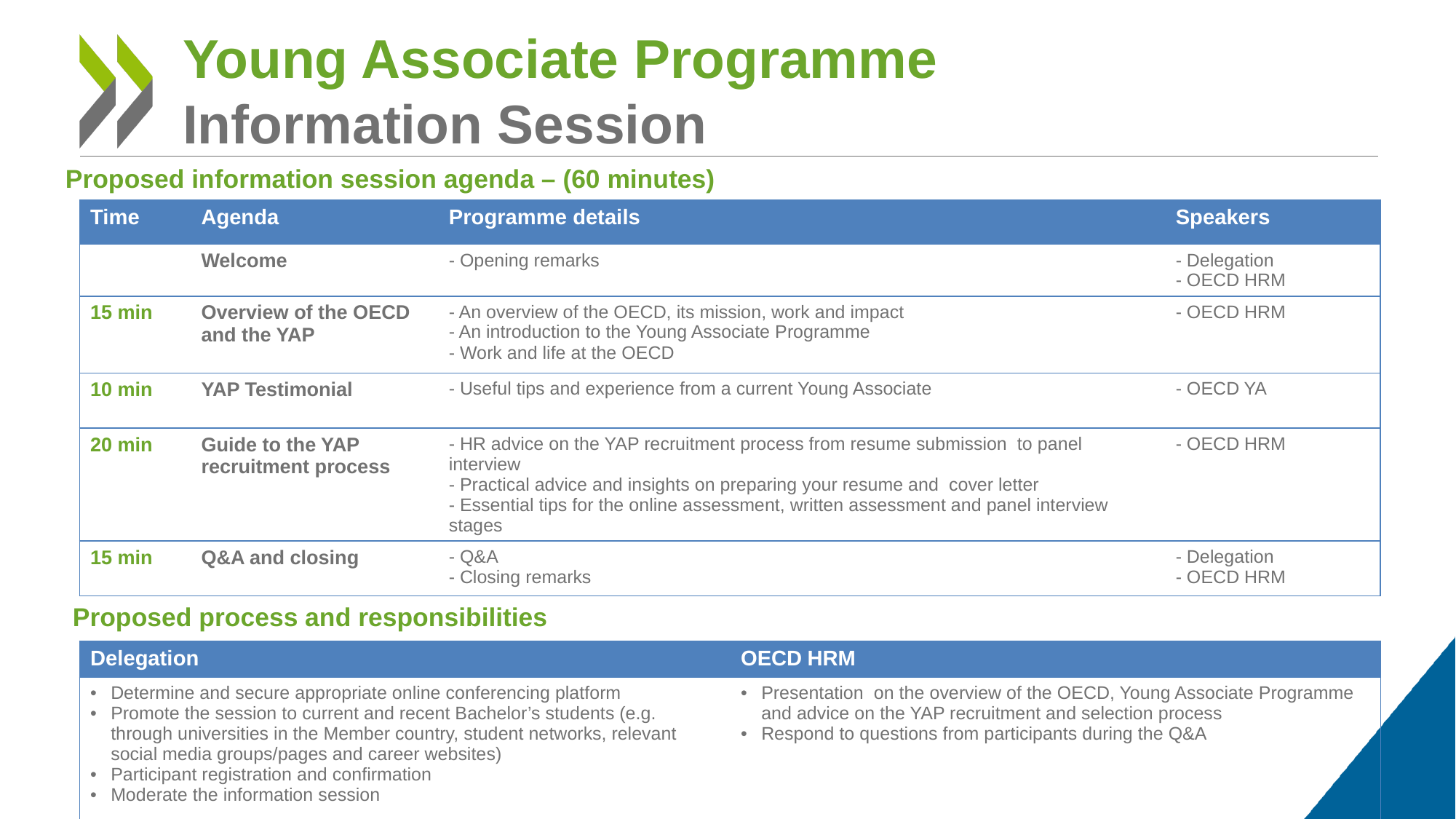

# Young Associate Programme Information Session
Proposed information session agenda – (60 minutes)
| Time | Agenda | Programme details | Speakers |
| --- | --- | --- | --- |
|  | Welcome | - Opening remarks | - Delegation - OECD HRM |
| 15 min | Overview of the OECD and the YAP | - An overview of the OECD, its mission, work and impact - An introduction to the Young Associate Programme - Work and life at the OECD | - OECD HRM |
| 10 min | YAP Testimonial | - Useful tips and experience from a current Young Associate | - OECD YA |
| 20 min | Guide to the YAP recruitment process | - HR advice on the YAP recruitment process from resume submission to panel interview - Practical advice and insights on preparing your resume and cover letter - Essential tips for the online assessment, written assessment and panel interview stages | - OECD HRM |
| 15 min | Q&A and closing | - Q&A - Closing remarks | - Delegation - OECD HRM |
Proposed process and responsibilities
| Delegation | OECD HRM |
| --- | --- |
| Determine and secure appropriate online conferencing platform Promote the session to current and recent Bachelor’s students (e.g. through universities in the Member country, student networks, relevant social media groups/pages and career websites) Participant registration and confirmation Moderate the information session | Presentation on the overview of the OECD, Young Associate Programme and advice on the YAP recruitment and selection process Respond to questions from participants during the Q&A |